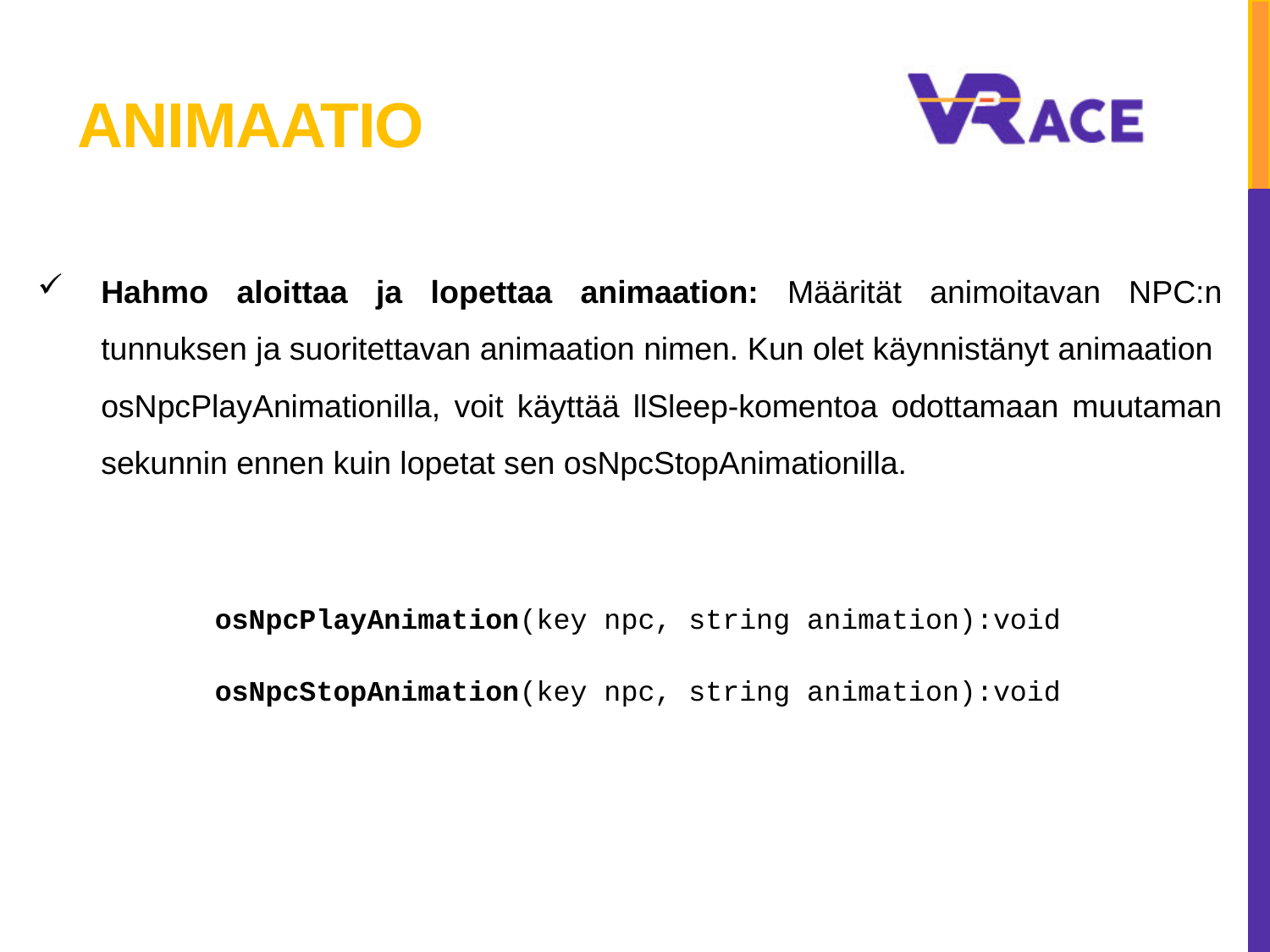

# ANIMAATIO
Hahmo aloittaa ja lopettaa animaation: Määrität animoitavan NPC:n tunnuksen ja suoritettavan animaation nimen. Kun olet käynnistänyt animaation  osNpcPlayAnimationilla, voit käyttää llSleep-komentoa odottamaan muutaman sekunnin ennen kuin lopetat sen osNpcStopAnimationilla.
osNpcPlayAnimation(key npc, string animation):void
osNpcStopAnimation(key npc, string animation):void